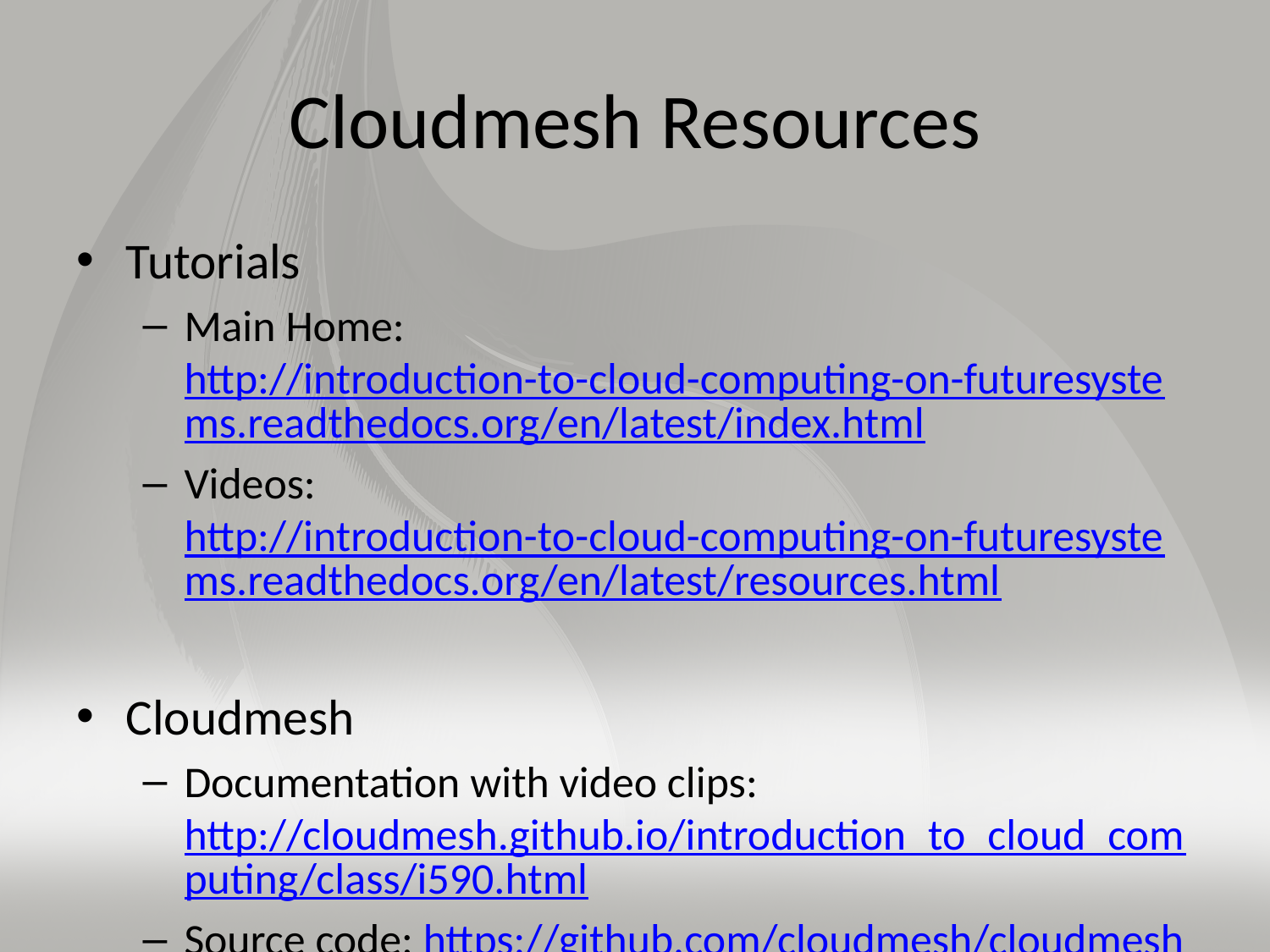

# Cloudmesh Resources
Tutorials
Main Home: http://introduction-to-cloud-computing-on-futuresystems.readthedocs.org/en/latest/index.html
Videos: http://introduction-to-cloud-computing-on-futuresystems.readthedocs.org/en/latest/resources.html

Cloudmesh
Documentation with video clips: http://cloudmesh.github.io/introduction_to_cloud_computing/class/i590.html
Source code: https://github.com/cloudmesh/cloudmesh